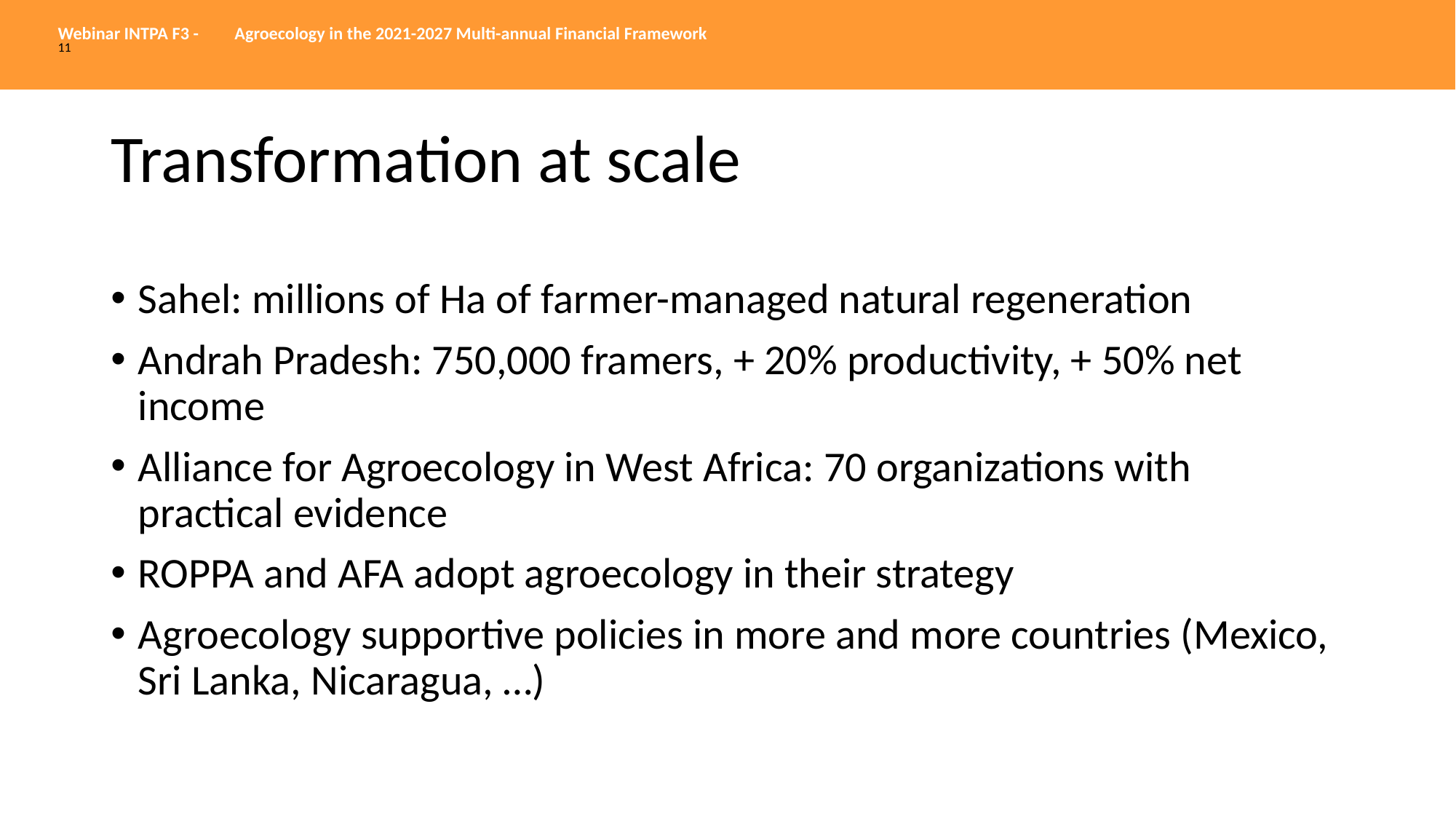

# Transformation at scale
Sahel: millions of Ha of farmer-managed natural regeneration
Andrah Pradesh: 750,000 framers, + 20% productivity, + 50% net income
Alliance for Agroecology in West Africa: 70 organizations with practical evidence
ROPPA and AFA adopt agroecology in their strategy
Agroecology supportive policies in more and more countries (Mexico, Sri Lanka, Nicaragua, …)